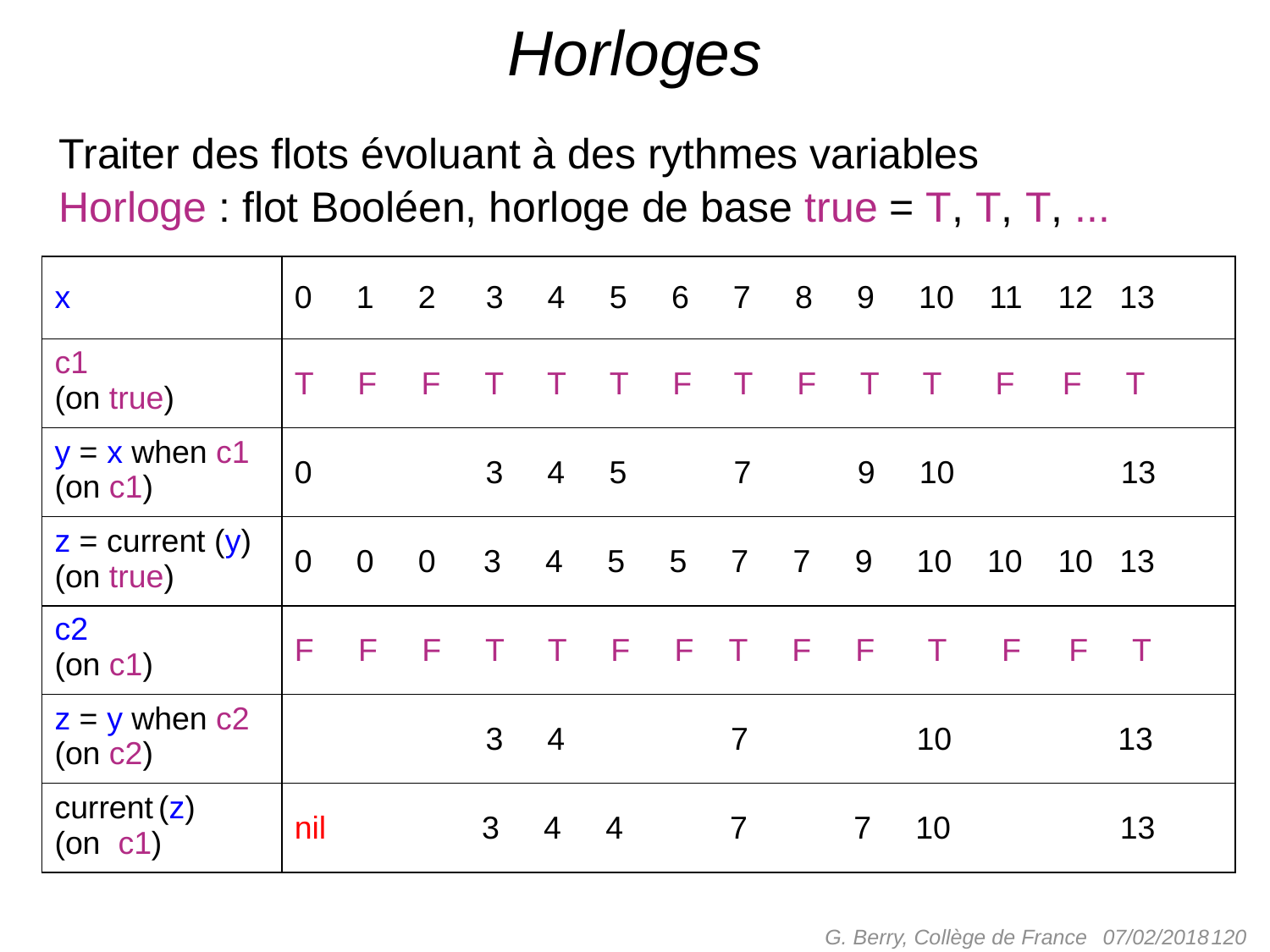

# Horloges
Traiter des flots évoluant à des rythmes variables
Horloge : flot Booléen, horloge de base true = T, T, T, ...
| x | 0 1 2 3 4 5 6 7 8 9 10 11 12 13 |
| --- | --- |
| c1 (on true) | T F F T T T F T F T T F F T |
| y = x when c1 (on c1) | 0 1 2 3 4 5 6 7 8 9 10 11 12 13 |
| z = current (y) (on true) | 0 0 0 3 4 5 5 7 7 9 10 10 10 13 |
| c2 (on c1) | F F F T T F F T F F T F F T |
| --- | --- |
| z = y when c2 (on c2) | 0 1 2 3 4 5 6 7 8 9 10 11 12 13 |
| current (z) (on c1) | nil 1 2 3 4 4 6 7 8 7 10 11 12 13 |
G. Berry, Collège de France
 120
07/02/2018